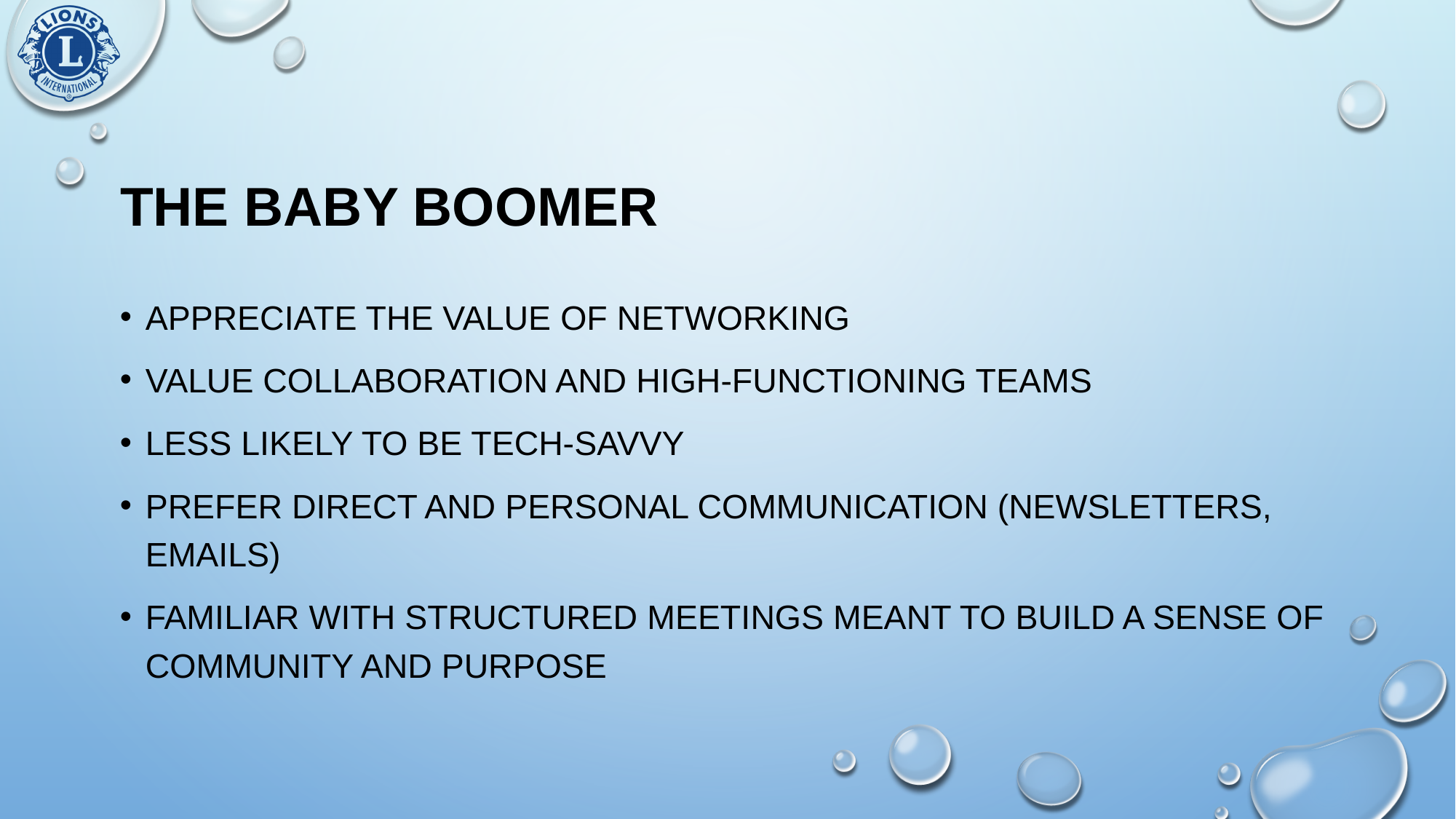

# The Baby Boomer
Appreciate the value of networking
Value collaboration and high-functioning teams
Less likely to be tech-savvy
Prefer direct and personal communication (newsletters, emails)
Familiar with structured meetings meant to build a sense of community and purpose